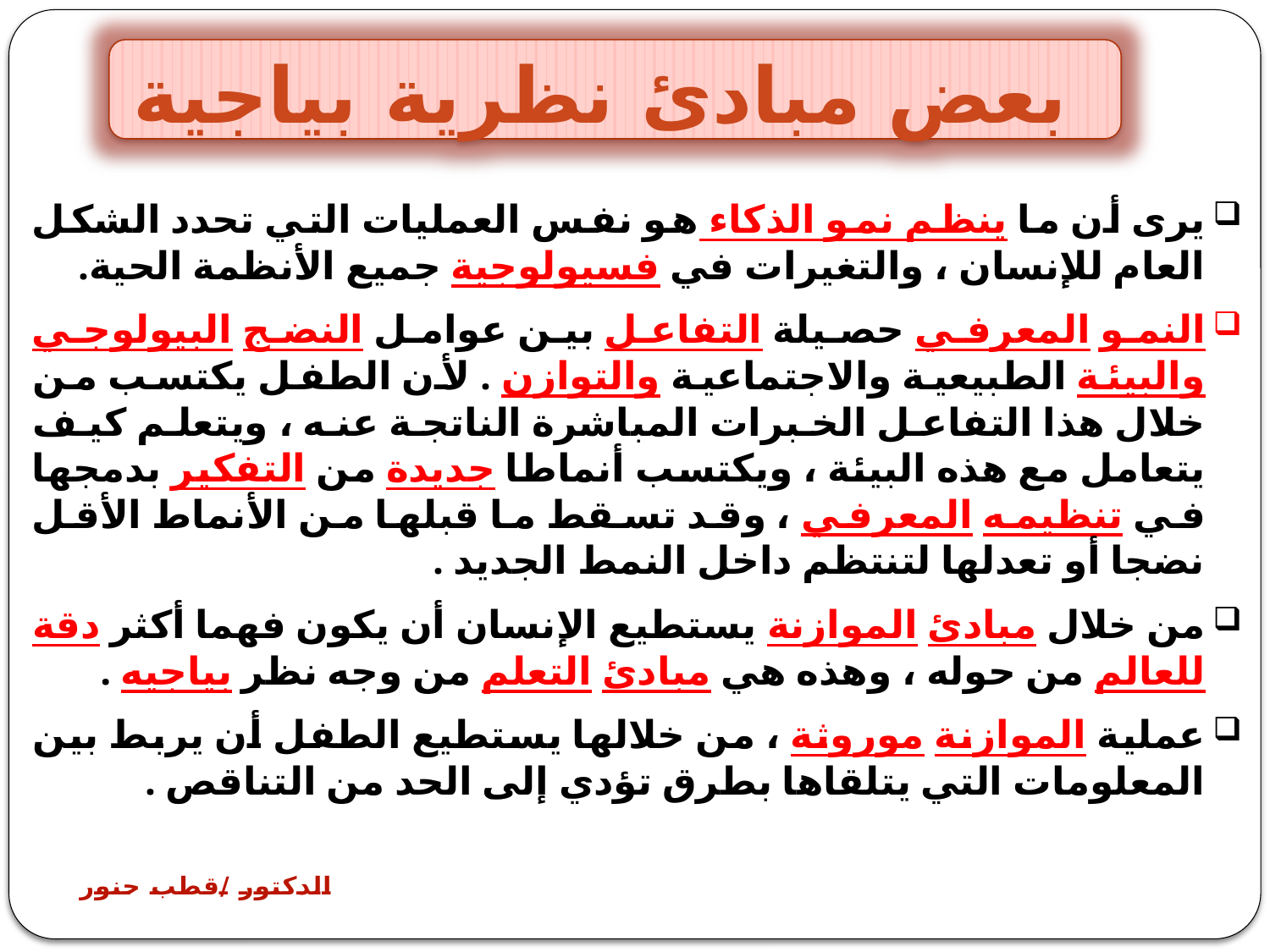

بعض مبادئ نظرية بياجية
يرى أن ما ينظم نمو الذكاء ھو نفس العملیات التي تحدد الشكل العام للإنسان ، والتغیرات في فسیولوجیة جمیع الأنظمة الحیة.
النمو المعرفي حصیلة التفاعل بین عوامل النضج البیولوجي والبیئة الطبیعیة والاجتماعیة والتوازن . لأن الطفل يكتسب من خلال ھذا التفاعل الخبرات المباشرة الناتجة عنه ، ويتعلم كیف يتعامل مع ھذه البیئة ، ويكتسب أنماطا جديدة من التفكیر بدمجھا في تنظیمه المعرفي ، وقد تسقط ما قبلھا من الأنماط الأقل نضجا أو تعدلھا لتنتظم داخل النمط الجديد .
من خلال مبادئ الموازنة يستطیع الإنسان أن يكون فھما أكثر دقة للعالم من حوله ، وھذه ھي مبادئ التعلم من وجه نظر بیاجیه .
عملیة الموازنة موروثة ، من خلالھا يستطیع الطفل أن يربط بین المعلومات التي يتلقاھا بطرق تؤدي إلى الحد من التناقص .
الدكتور /قطب حنور